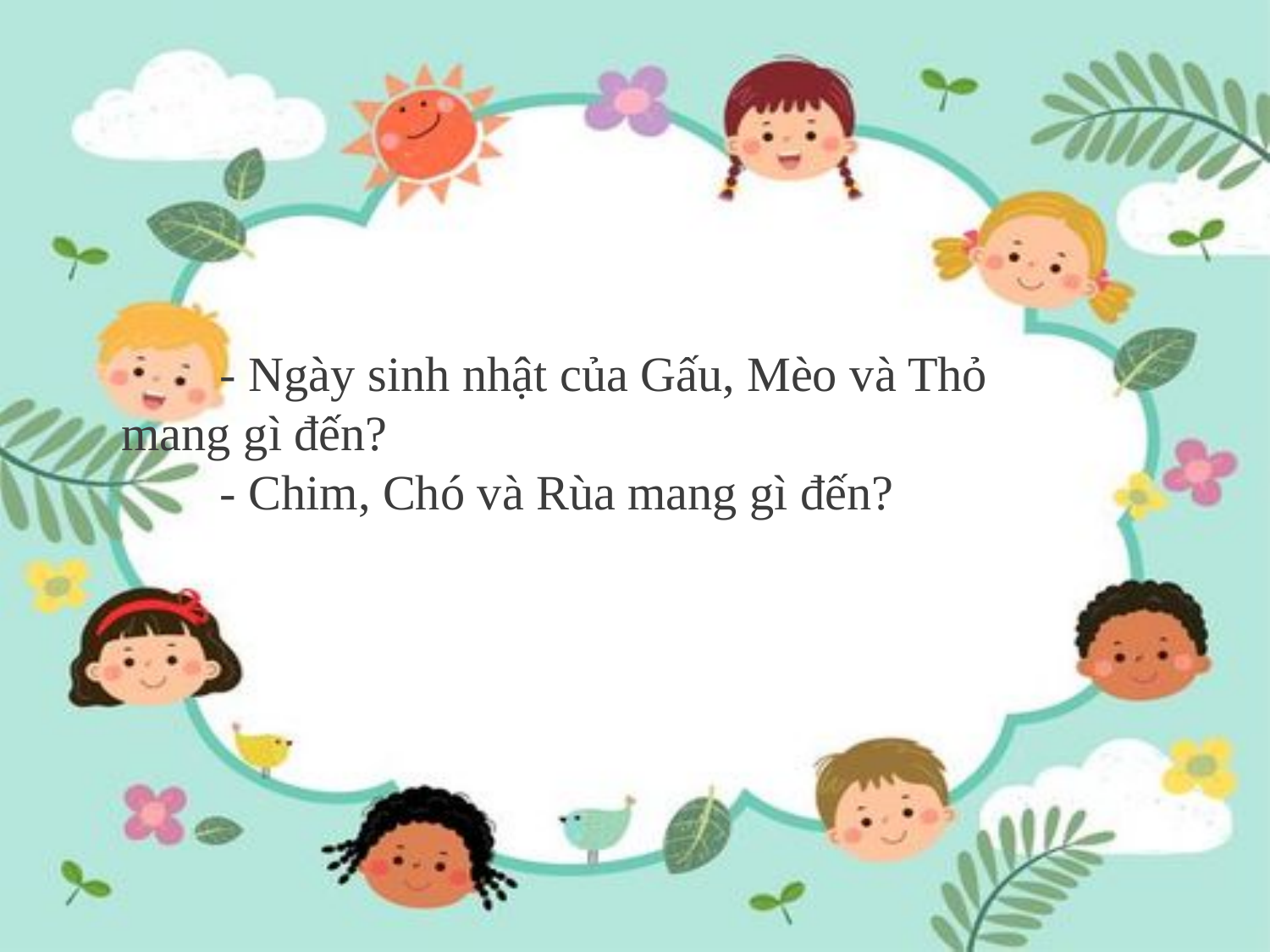

# - Ngày sinh nhật của Gấu, Mèo và Thỏ          mang gì đến? - Chim, Chó và Rùa mang gì đến?